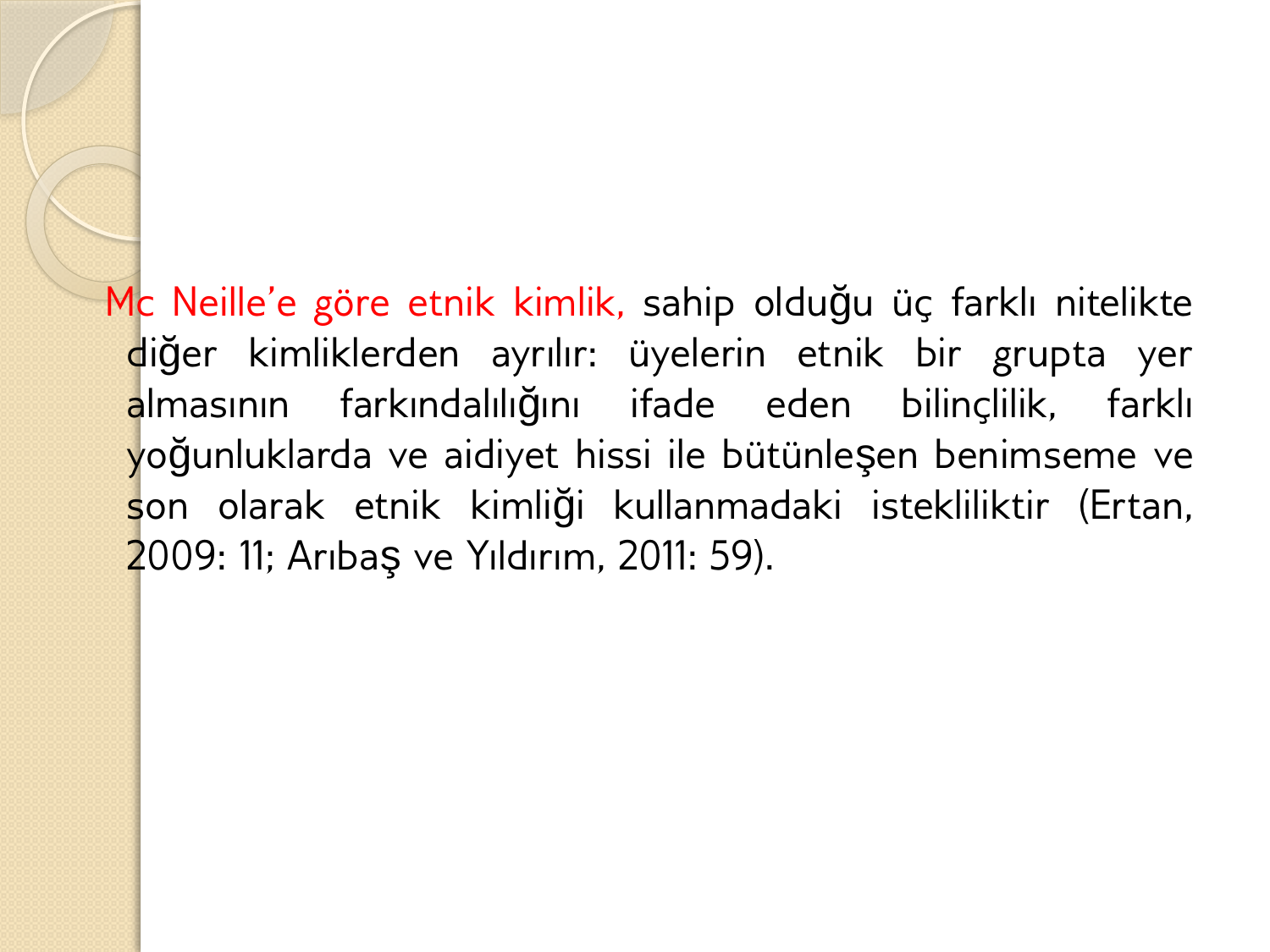

Mc Neille’e göre etnik kimlik, sahip olduğu üç farklı nitelikte diğer kimliklerden ayrılır: üyelerin etnik bir grupta yer almasının farkındalılığını ifade eden bilinçlilik, farklı yoğunluklarda ve aidiyet hissi ile bütünleşen benimseme ve son olarak etnik kimliği kullanmadaki istekliliktir (Ertan, 2009: 11; Arıbaş ve Yıldırım, 2011: 59).